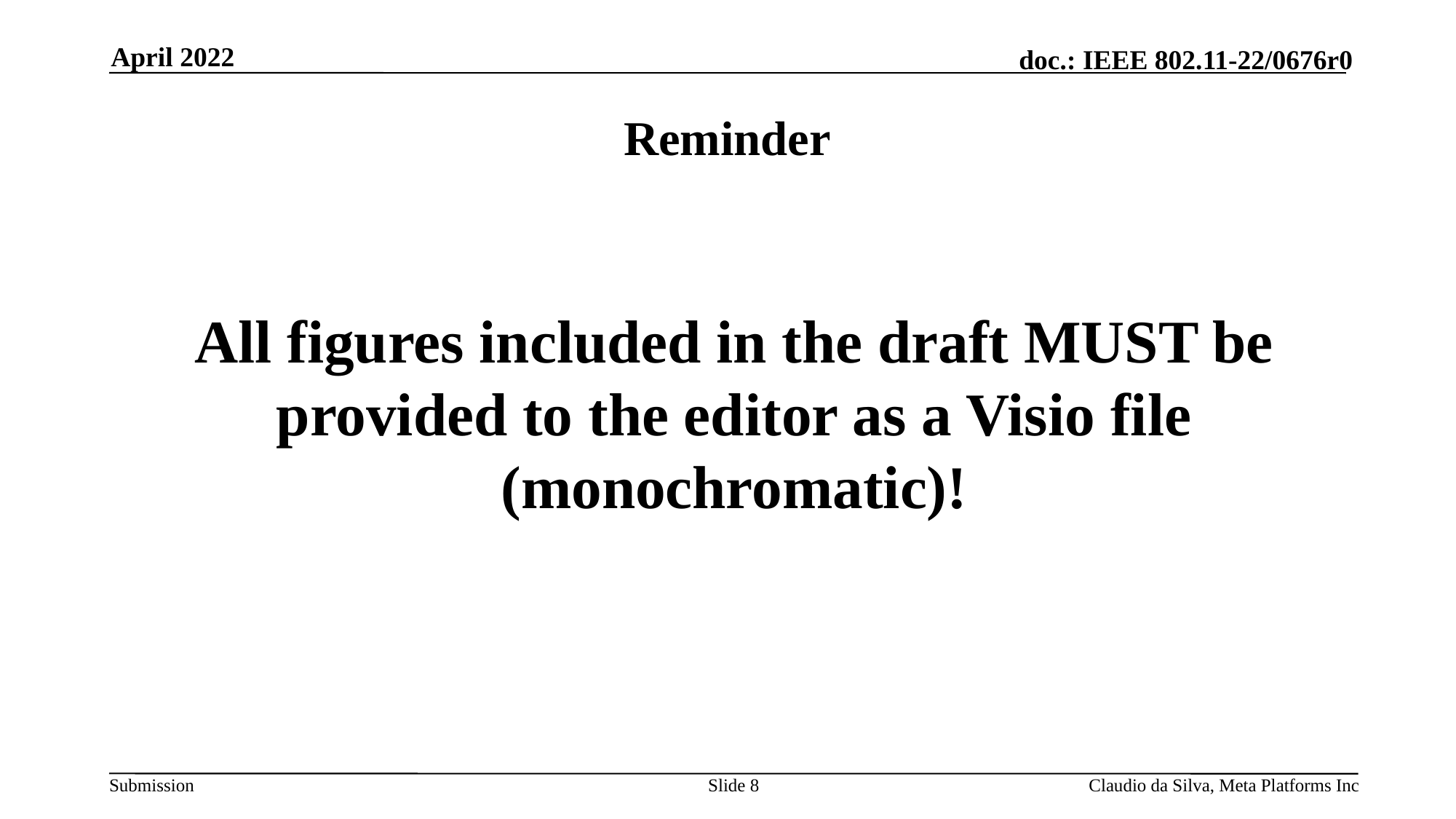

April 2022
# Reminder

All figures included in the draft MUST be provided to the editor as a Visio file (monochromatic)!
Slide 8
Claudio da Silva, Meta Platforms Inc